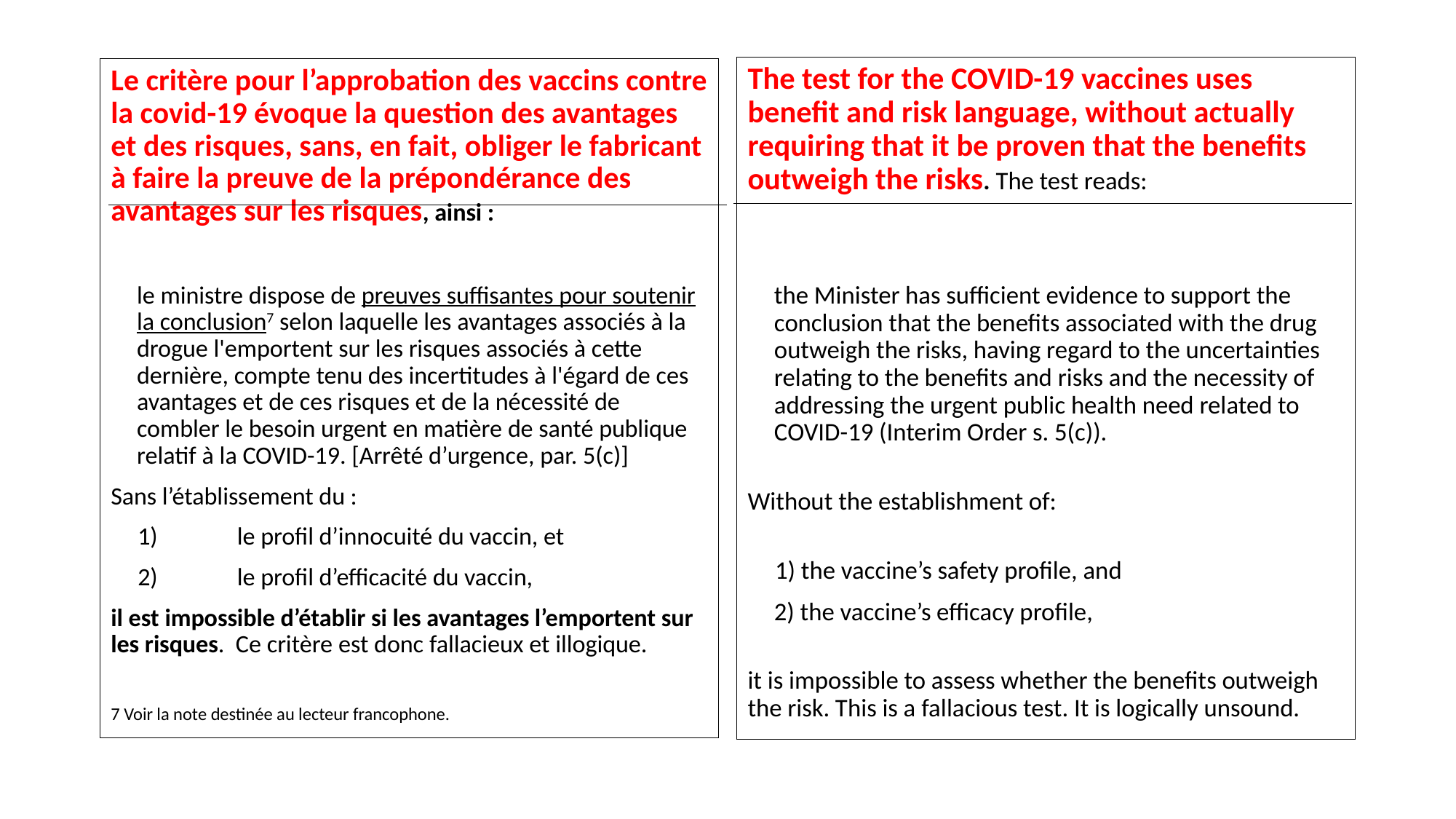

The test for the COVID-19 vaccines uses benefit and risk language, without actually requiring that it be proven that the benefits outweigh the risks. The test reads:

the Minister has sufficient evidence to support the conclusion that the benefits associated with the drug outweigh the risks, having regard to the uncertainties relating to the benefits and risks and the necessity of addressing the urgent public health need related to COVID-19 (Interim Order s. 5(c)).
Without the establishment of:
1) the vaccine’s safety profile, and
2) the vaccine’s efficacy profile,
it is impossible to assess whether the benefits outweigh the risk. This is a fallacious test. It is logically unsound.
Le critère pour l’approbation des vaccins contre la covid-19 évoque la question des avantages et des risques, sans, en fait, obliger le fabricant à faire la preuve de la prépondérance des avantages sur les risques, ainsi :

le ministre dispose de preuves suffisantes pour soutenir la conclusion7 selon laquelle les avantages associés à la drogue l'emportent sur les risques associés à cette dernière, compte tenu des incertitudes à l'égard de ces avantages et de ces risques et de la nécessité de combler le besoin urgent en matière de santé publique relatif à la COVID-19. [Arrêté d’urgence, par. 5(c)]
Sans l’établissement du :
1)	le profil d’innocuité du vaccin, et
2)	le profil d’efficacité du vaccin,
il est impossible d’établir si les avantages l’emportent sur les risques.  Ce critère est donc fallacieux et illogique.

7 Voir la note destinée au lecteur francophone.